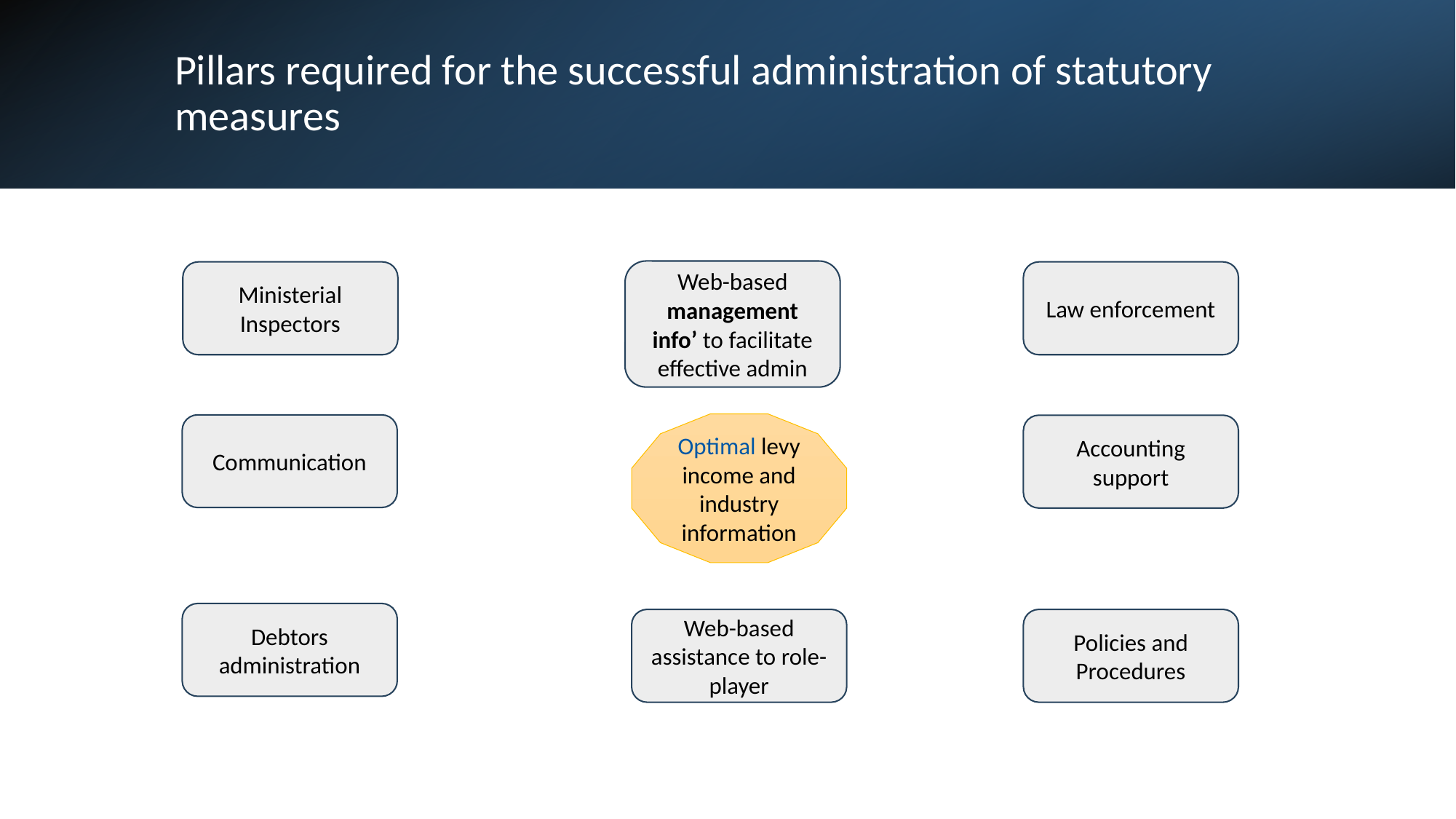

# Pillars required for the successful administration of statutory measures
.
Web-based management info’ to facilitate effective admin
Ministerial Inspectors
Law enforcement
Optimal levy income and industry information
Communication
Accounting support
Debtors administration
Web-based assistance to role-player
Policies and Procedures